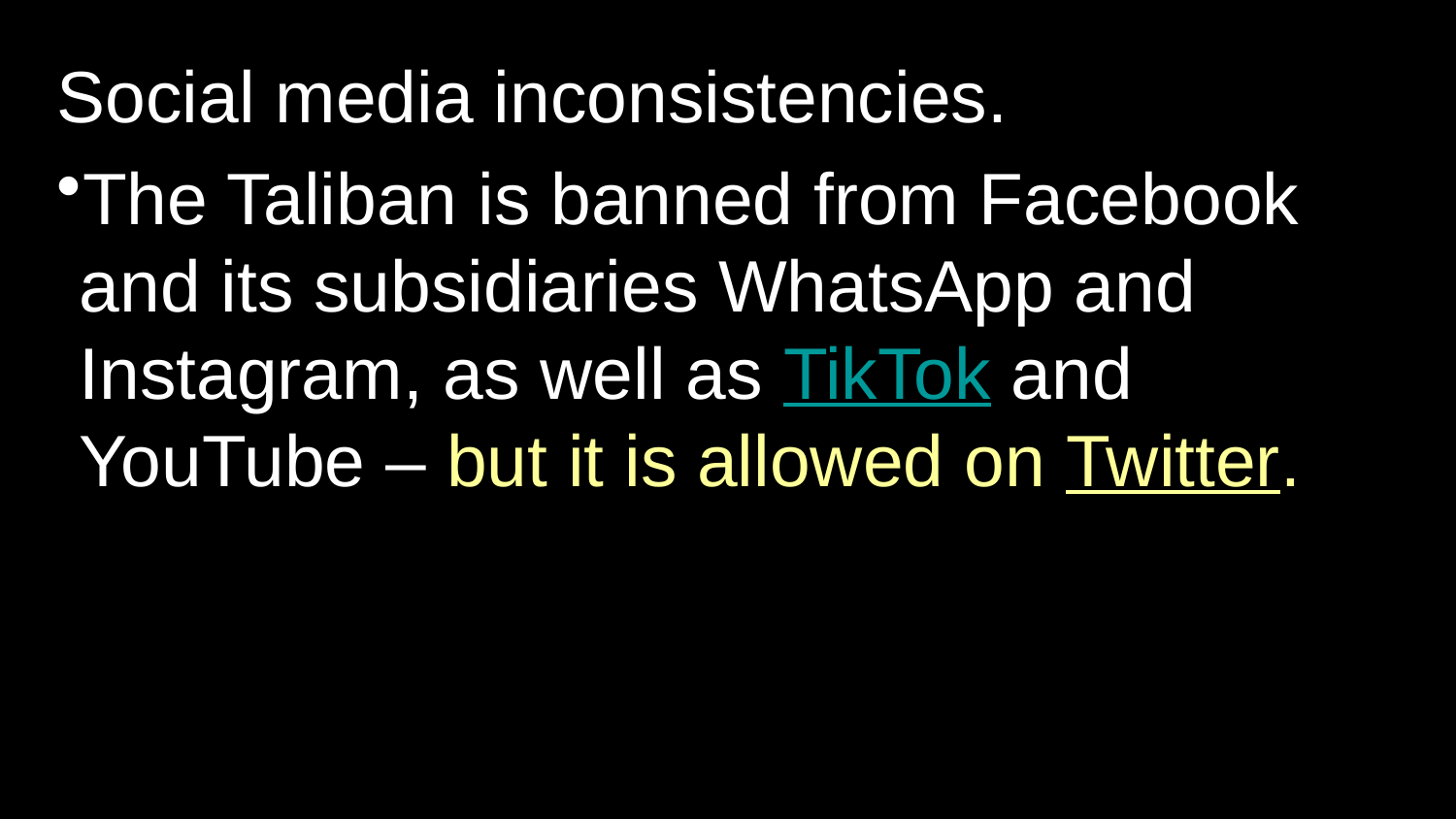

Social media inconsistencies.
The Taliban is banned from Facebook and its subsidiaries WhatsApp and Instagram, as well as TikTok and YouTube – but it is allowed on Twitter.
1